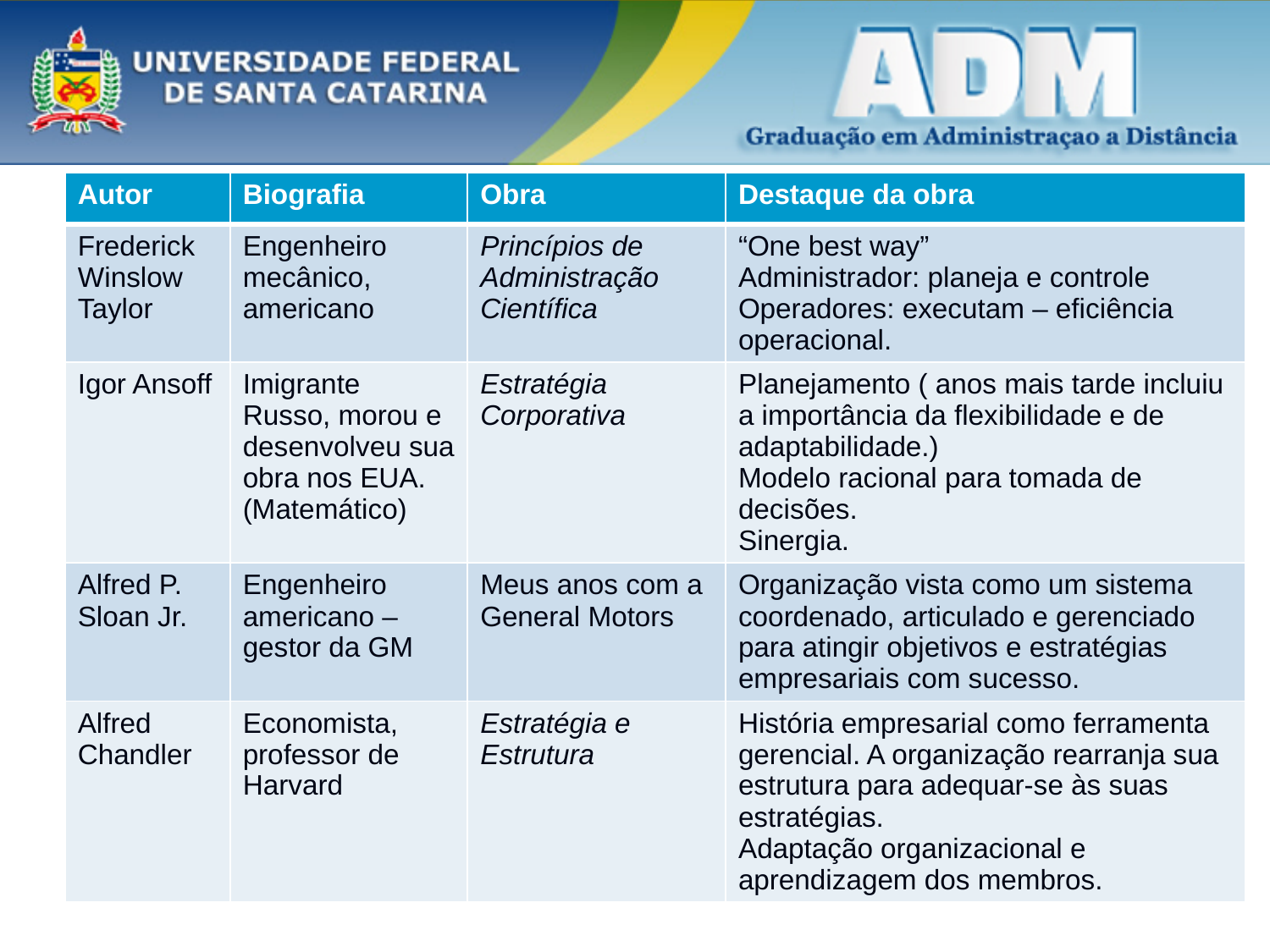

| Autor | Biografia | Obra | Destaque da obra |
| --- | --- | --- | --- |
| Frederick Winslow Taylor | Engenheiro mecânico, americano | Princípios de Administração Científica | “One best way” Administrador: planeja e controle Operadores: executam – eficiência operacional. |
| Igor Ansoff | Imigrante Russo, morou e desenvolveu sua obra nos EUA. (Matemático) | Estratégia Corporativa | Planejamento ( anos mais tarde incluiu a importância da flexibilidade e de adaptabilidade.) Modelo racional para tomada de decisões. Sinergia. |
| Alfred P. Sloan Jr. | Engenheiro americano – gestor da GM | Meus anos com a General Motors | Organização vista como um sistema coordenado, articulado e gerenciado para atingir objetivos e estratégias empresariais com sucesso. |
| Alfred Chandler | Economista, professor de Harvard | Estratégia e Estrutura | História empresarial como ferramenta gerencial. A organização rearranja sua estrutura para adequar-se às suas estratégias. Adaptação organizacional e aprendizagem dos membros. |
#